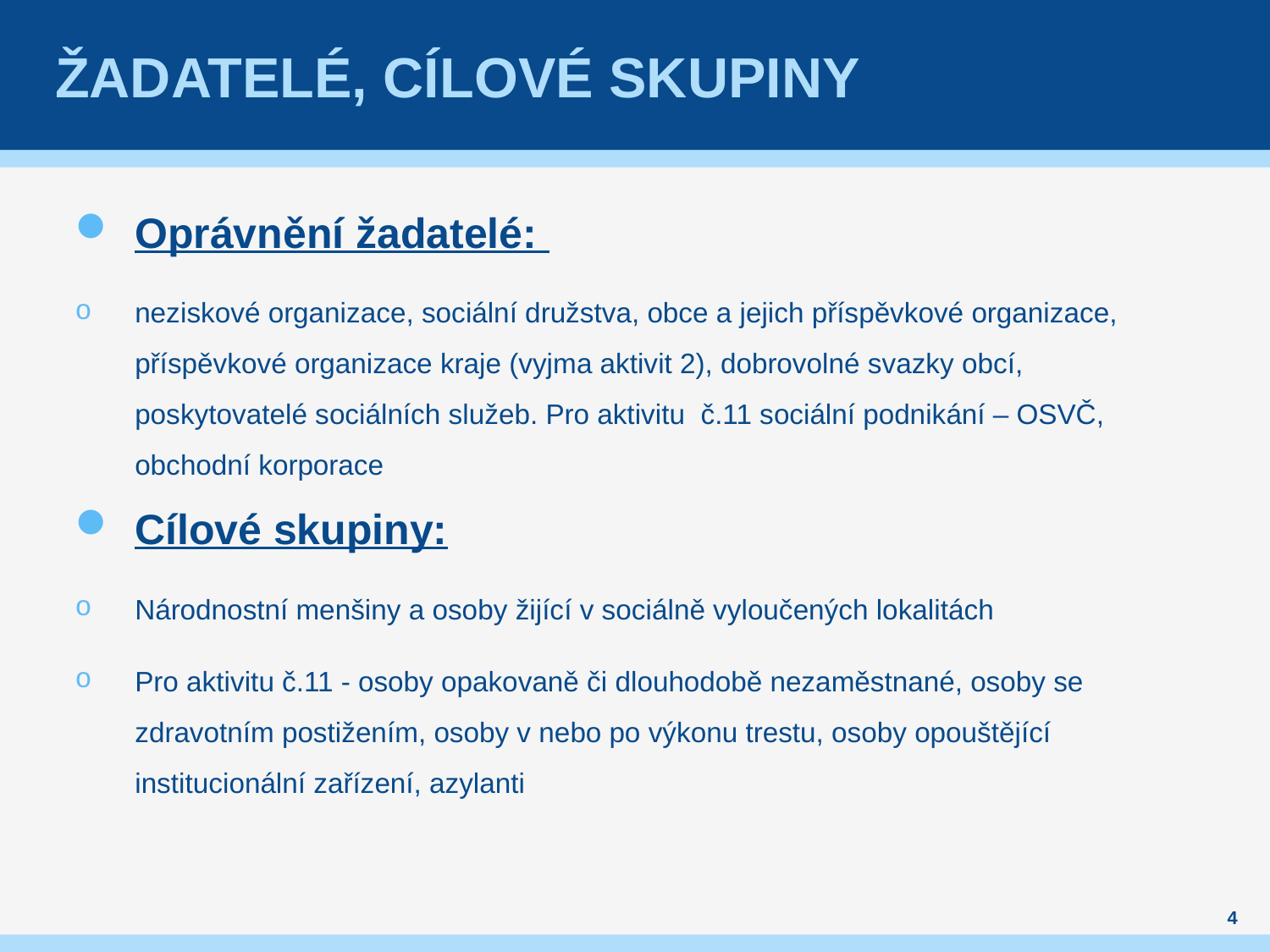

# Žadatelé, cílové skupiny
Oprávnění žadatelé:
neziskové organizace, sociální družstva, obce a jejich příspěvkové organizace, příspěvkové organizace kraje (vyjma aktivit 2), dobrovolné svazky obcí, poskytovatelé sociálních služeb. Pro aktivitu  č.11 sociální podnikání – OSVČ, obchodní korporace
Cílové skupiny:
Národnostní menšiny a osoby žijící v sociálně vyloučených lokalitách
Pro aktivitu č.11 - osoby opakovaně či dlouhodobě nezaměstnané, osoby se zdravotním postižením, osoby v nebo po výkonu trestu, osoby opouštějící institucionální zařízení, azylanti

4